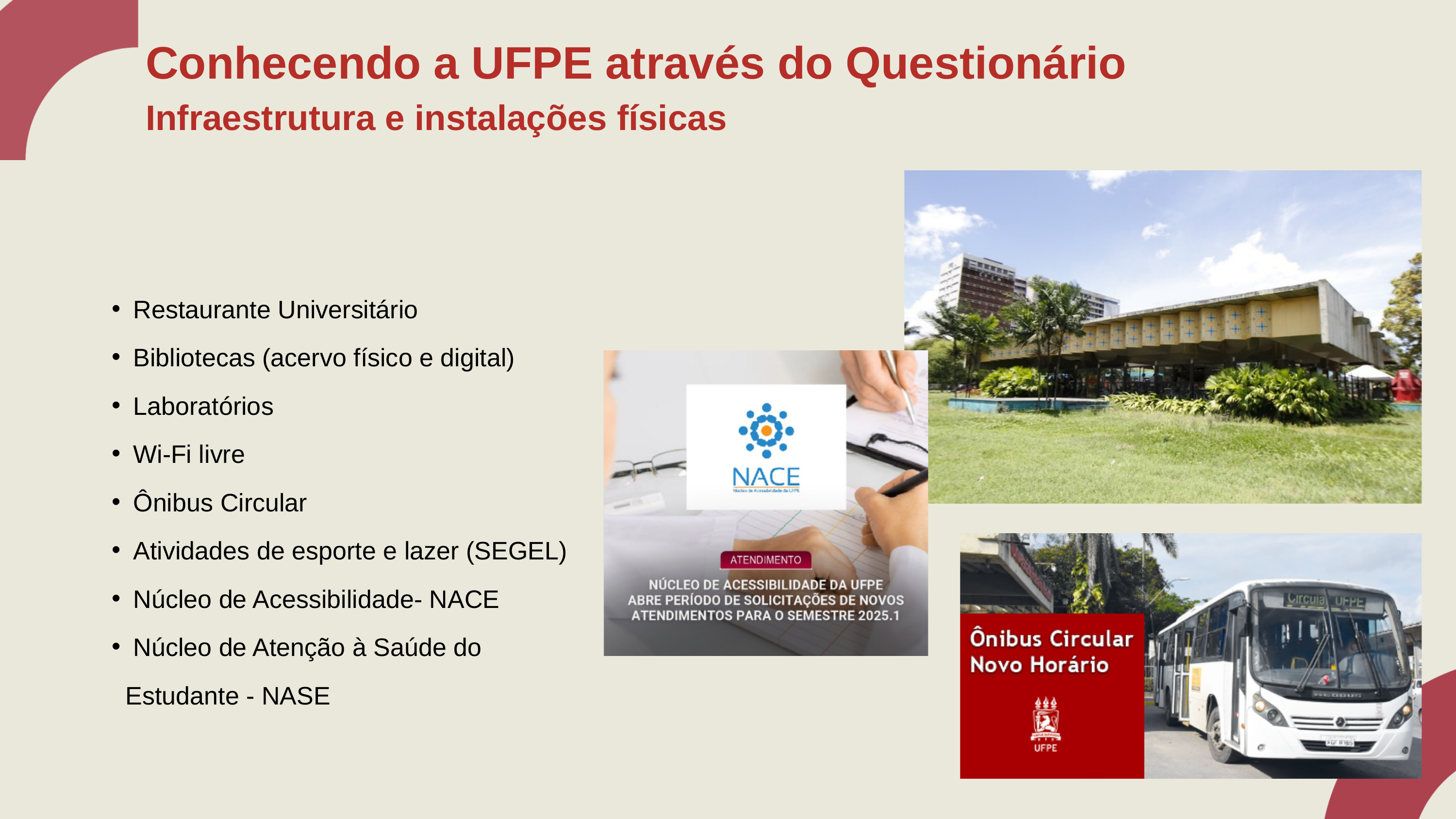

Conhecendo a UFPE através do Questionário
Infraestrutura e instalações físicas

Restaurante Universitário
Bibliotecas (acervo físico e digital)
Laboratórios
Wi-Fi livre
Ônibus Circular
Atividades de esporte e lazer (SEGEL)
Núcleo de Acessibilidade- NACE
Núcleo de Atenção à Saúde do
     Estudante - NASE